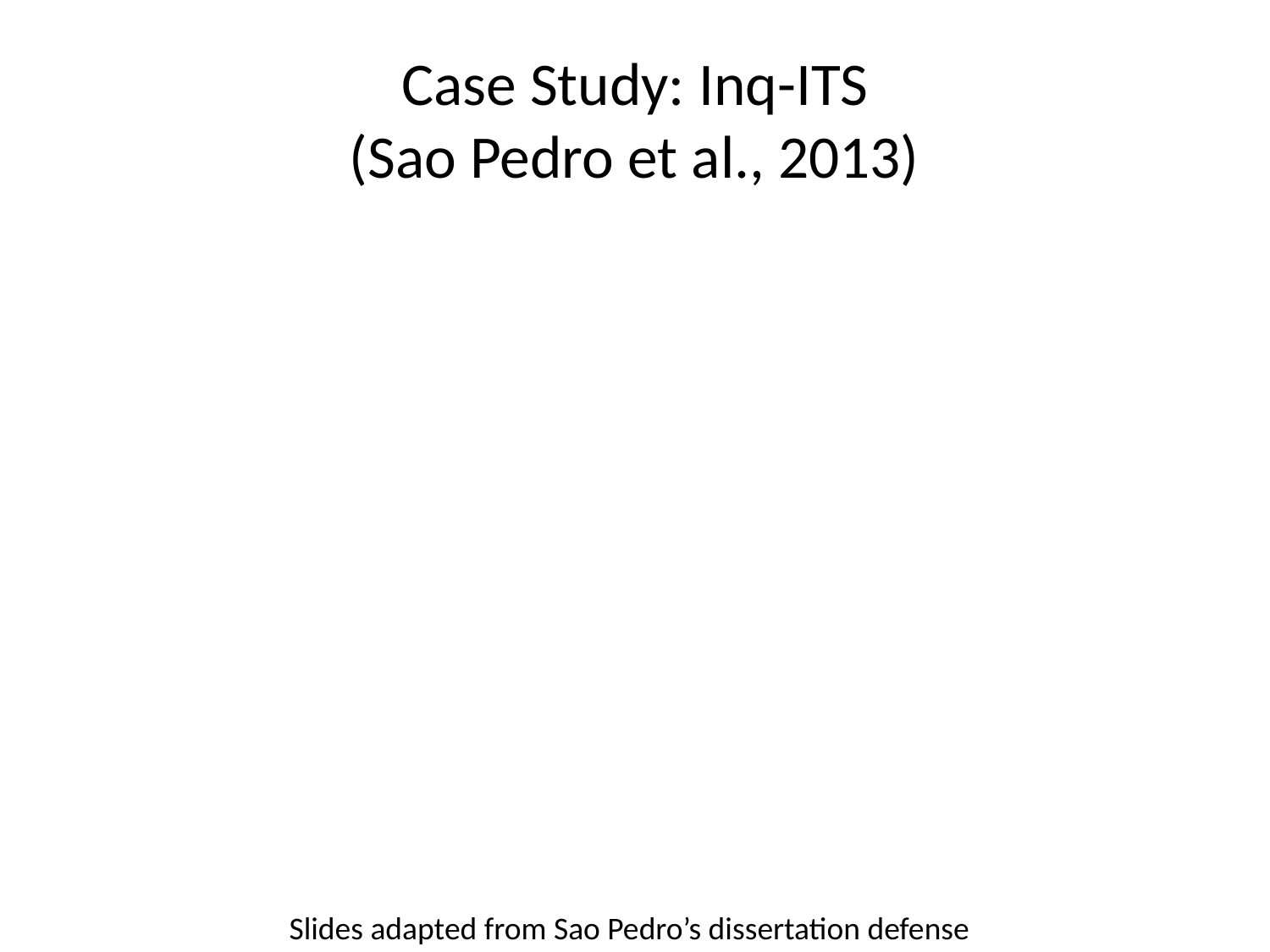

# Case Study: Inq-ITS (Sao Pedro et al., 2013)
Slides adapted from Sao Pedro’s dissertation defense